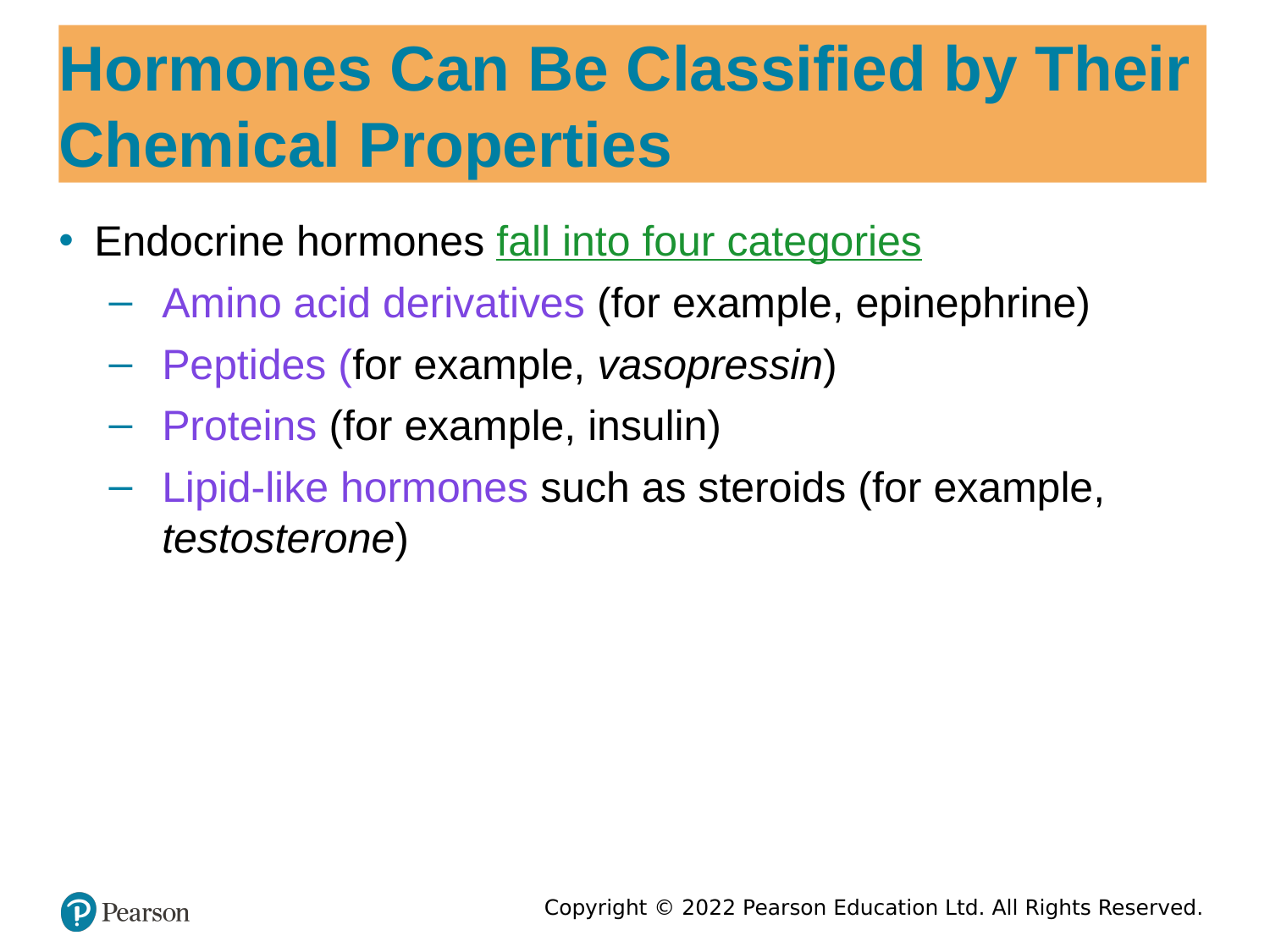

# Hormones Can Be Classified by Their Chemical Properties
Endocrine hormones fall into four categories
Amino acid derivatives (for example, epinephrine)
Peptides (for example, vasopressin)
Proteins (for example, insulin)
Lipid-like hormones such as steroids (for example, testosterone)